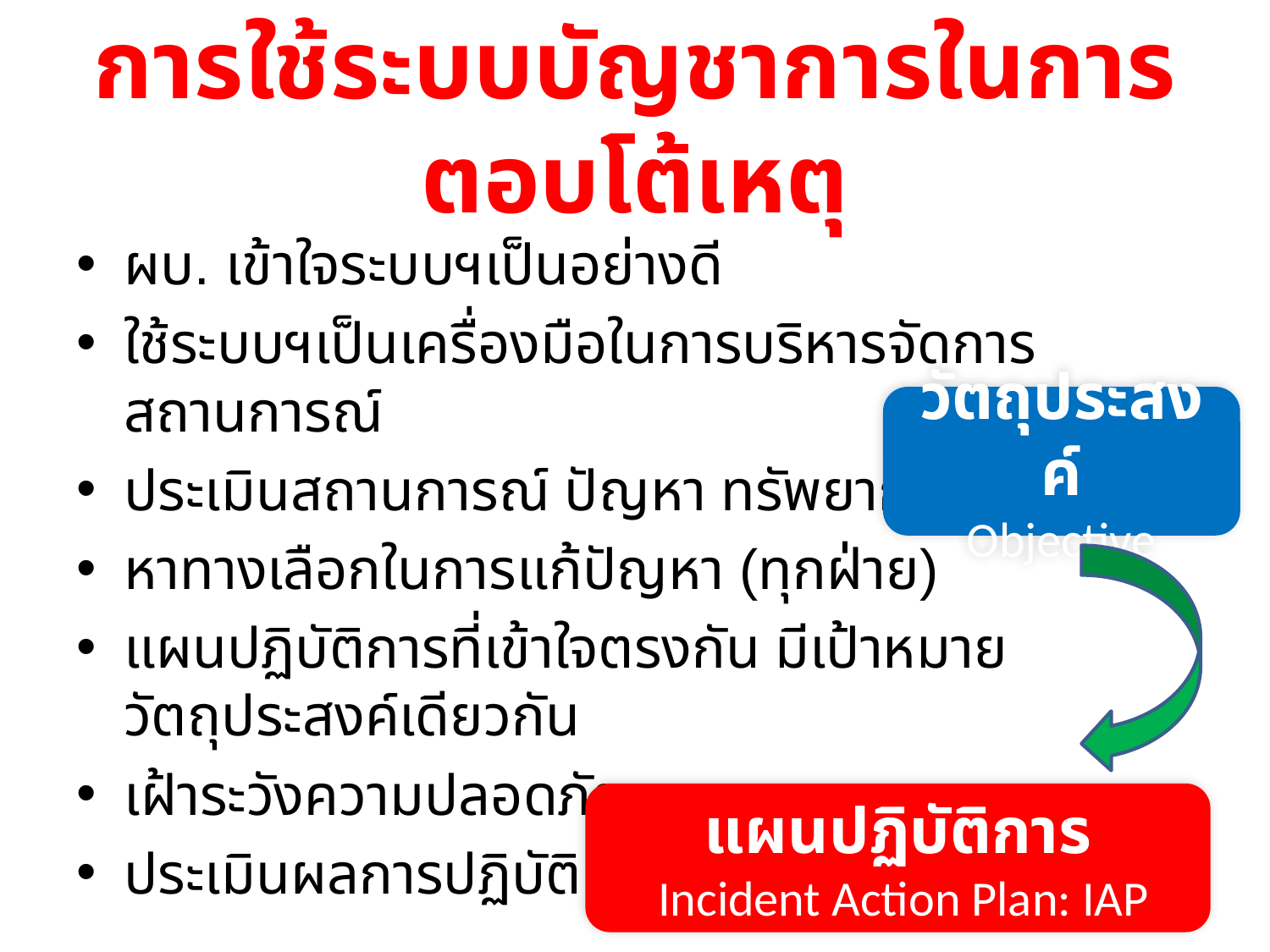

# การใช้ระบบบัญชาการในการตอบโต้เหตุ
ผบ. เข้าใจระบบฯเป็นอย่างดี
ใช้ระบบฯเป็นเครื่องมือในการบริหารจัดการสถานการณ์
ประเมินสถานการณ์ ปัญหา ทรัพยากร (ฝ่ายแผน)
หาทางเลือกในการแก้ปัญหา (ทุกฝ่าย)
แผนปฏิบัติการที่เข้าใจตรงกัน มีเป้าหมาย วัตถุประสงค์เดียวกัน
เฝ้าระวังความปลอดภัย
ประเมินผลการปฏิบัติ และปรับแผนฯ
วัตถุประสงค์
Objective

แผนปฏิบัติการ
 Incident Action Plan: IAP